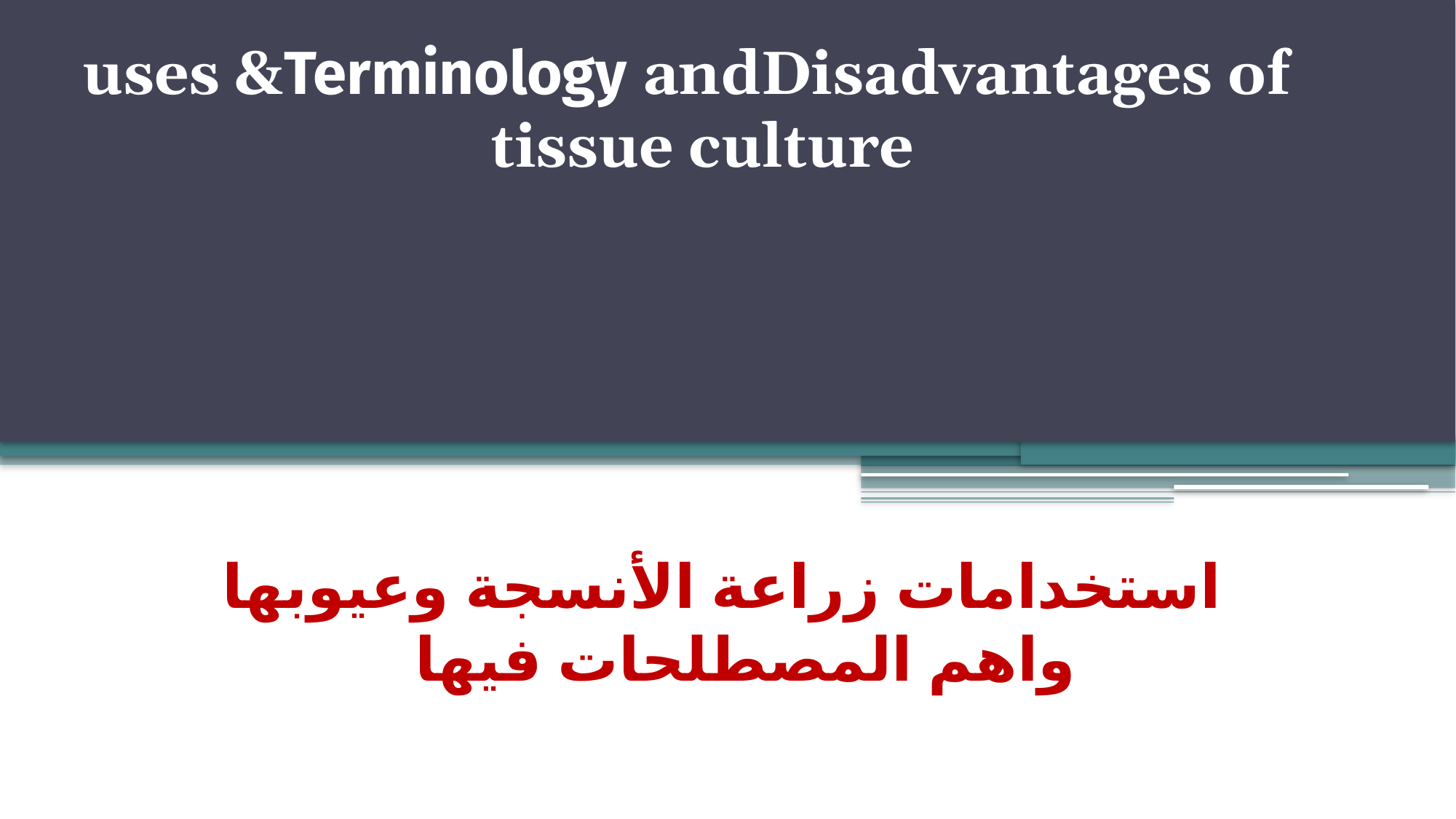

# uses &Terminology andDisadvantages of tissue culture
استخدامات زراعة الأنسجة وعيوبها واهم المصطلحات فيها